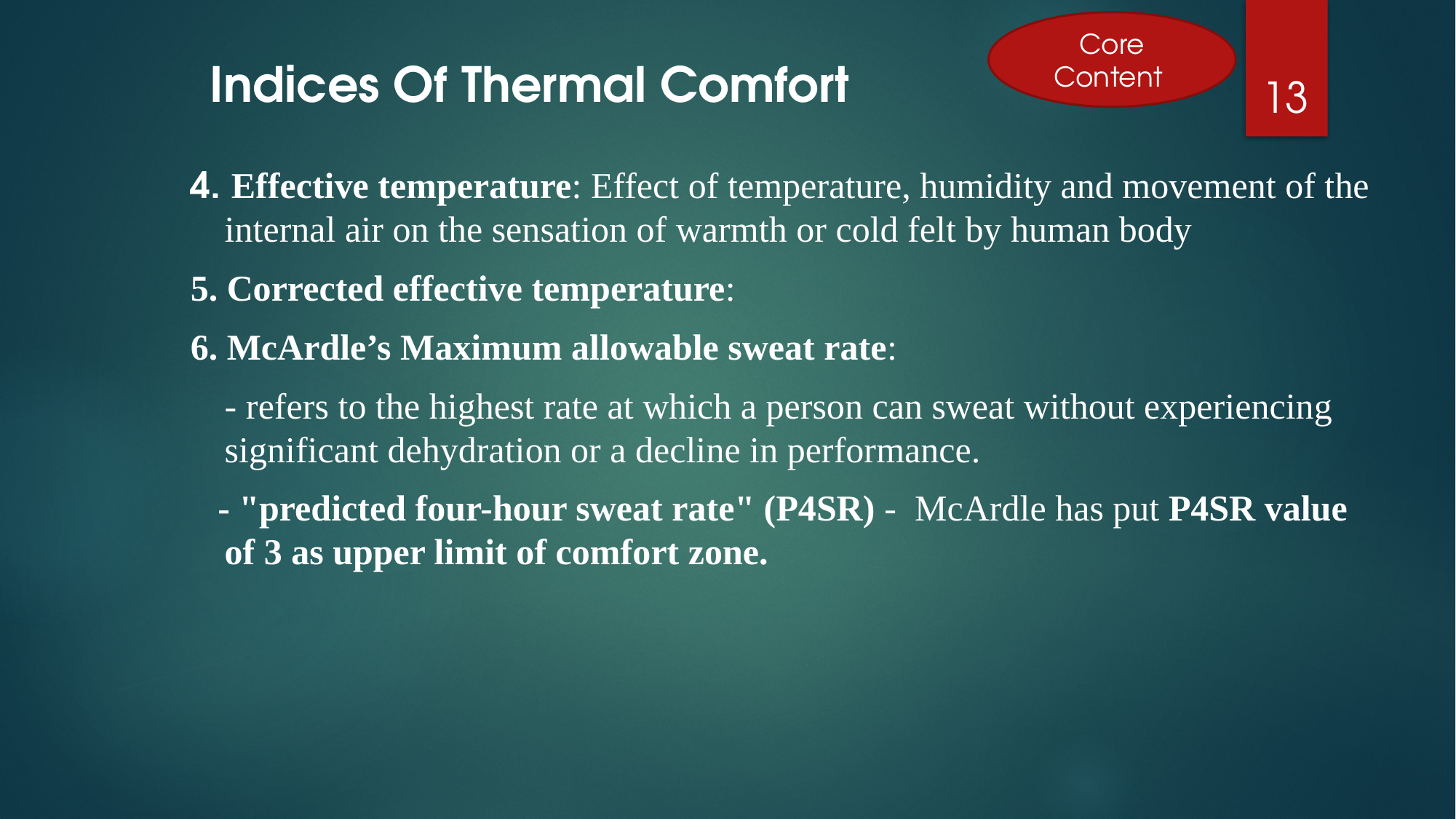

Core Content
13
Indices Of Thermal Comfort
4. Effective temperature: Effect of temperature, humidity and movement of the internal air on the sensation of warmth or cold felt by human body
5. Corrected effective temperature:
6. McArdle’s Maximum allowable sweat rate:
	- refers to the highest rate at which a person can sweat without experiencing significant dehydration or a decline in performance.
   - "predicted four-hour sweat rate" (P4SR) -  McArdle has put P4SR value of 3 as upper limit of comfort zone.